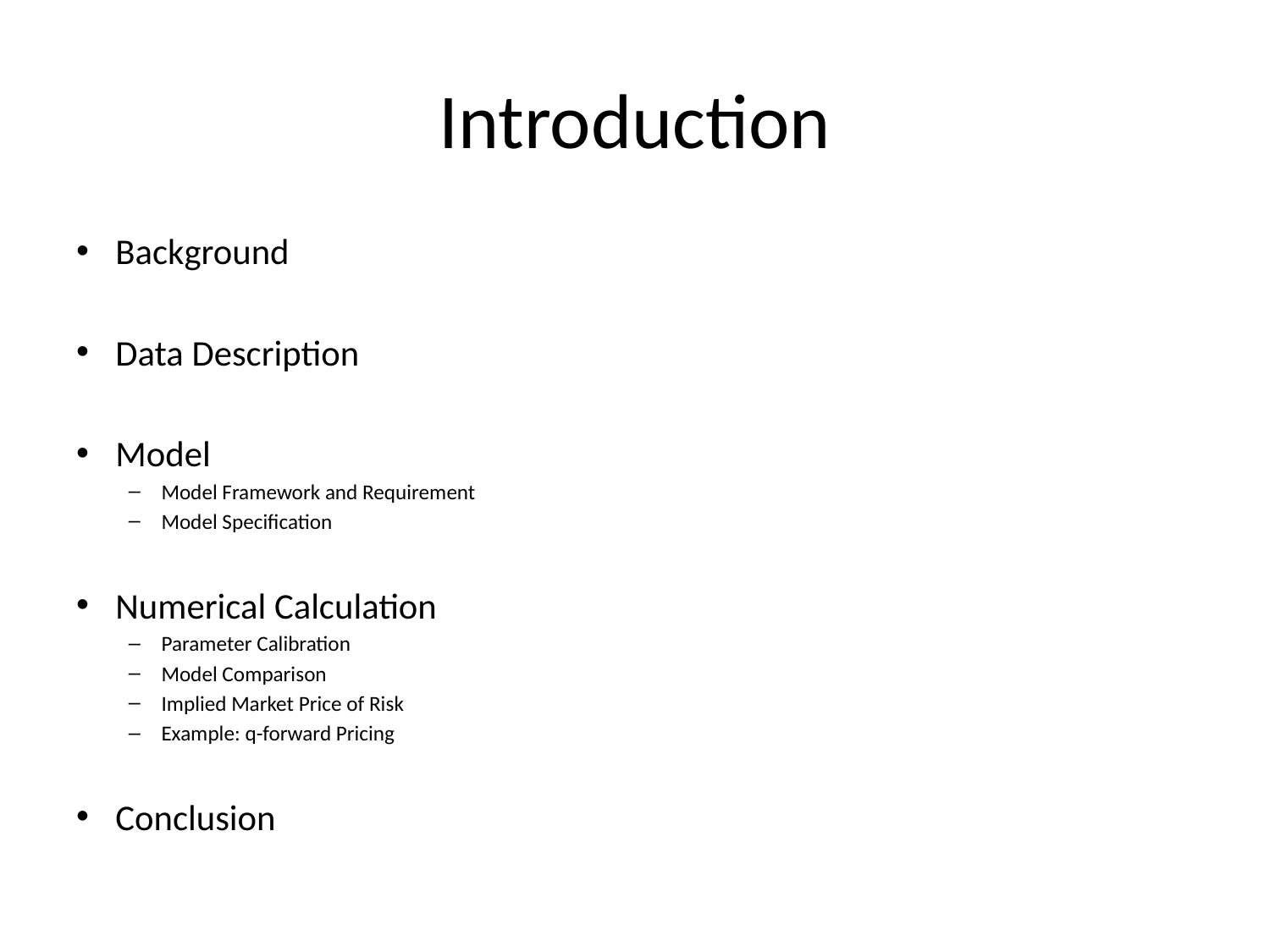

# Introduction
Background

Data Description

Model
Model Framework and Requirement
Model Specification

Numerical Calculation
Parameter Calibration
Model Comparison
Implied Market Price of Risk
Example: q-forward Pricing

Conclusion